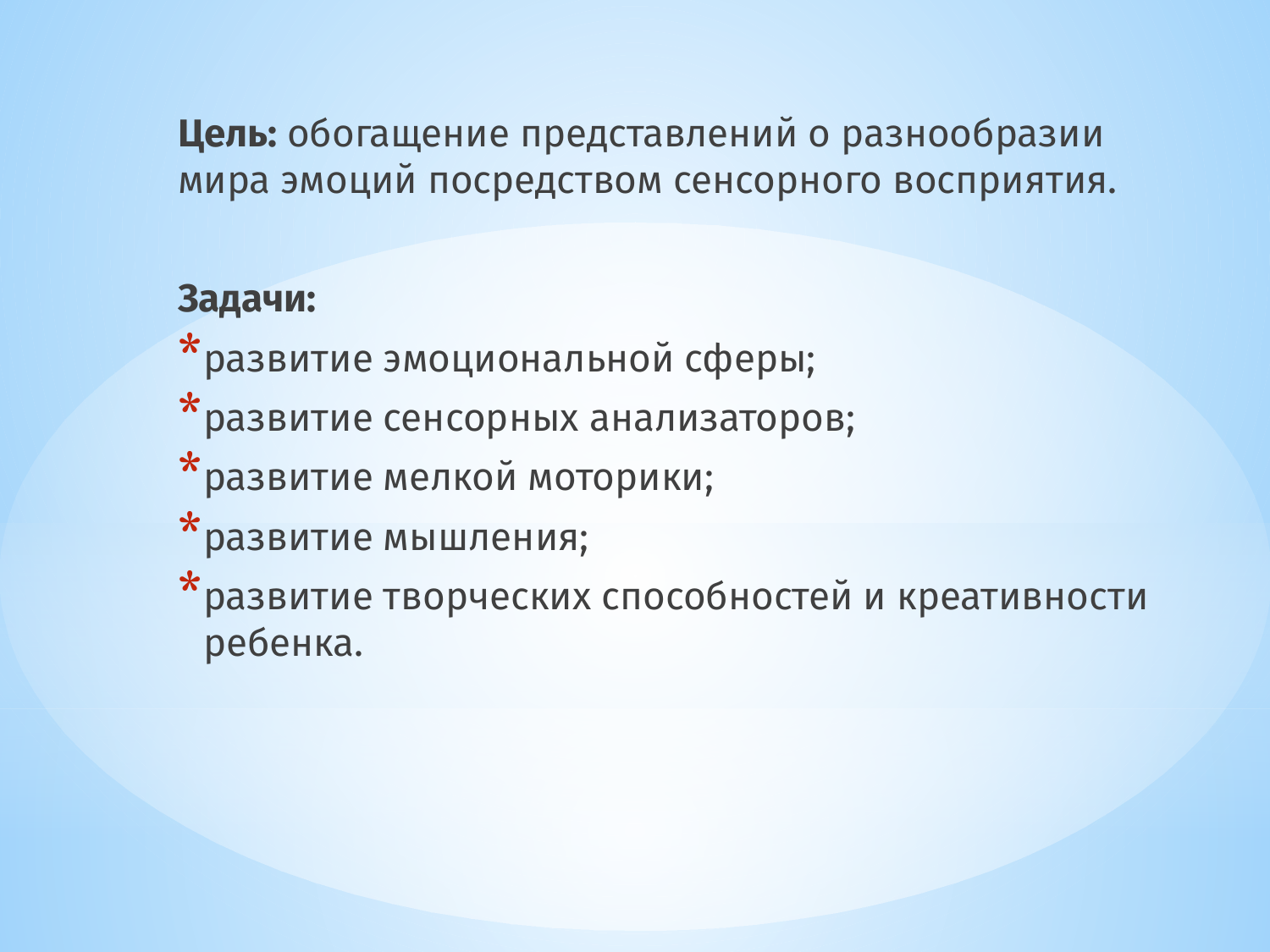

Цель: обогащение представлений о разнообразии мира эмоций посредством сенсорного восприятия.

Задачи:
развитие эмоциональной сферы;
развитие сенсорных анализаторов;
развитие мелкой моторики;
развитие мышления;
развитие творческих способностей и креативности ребенка.